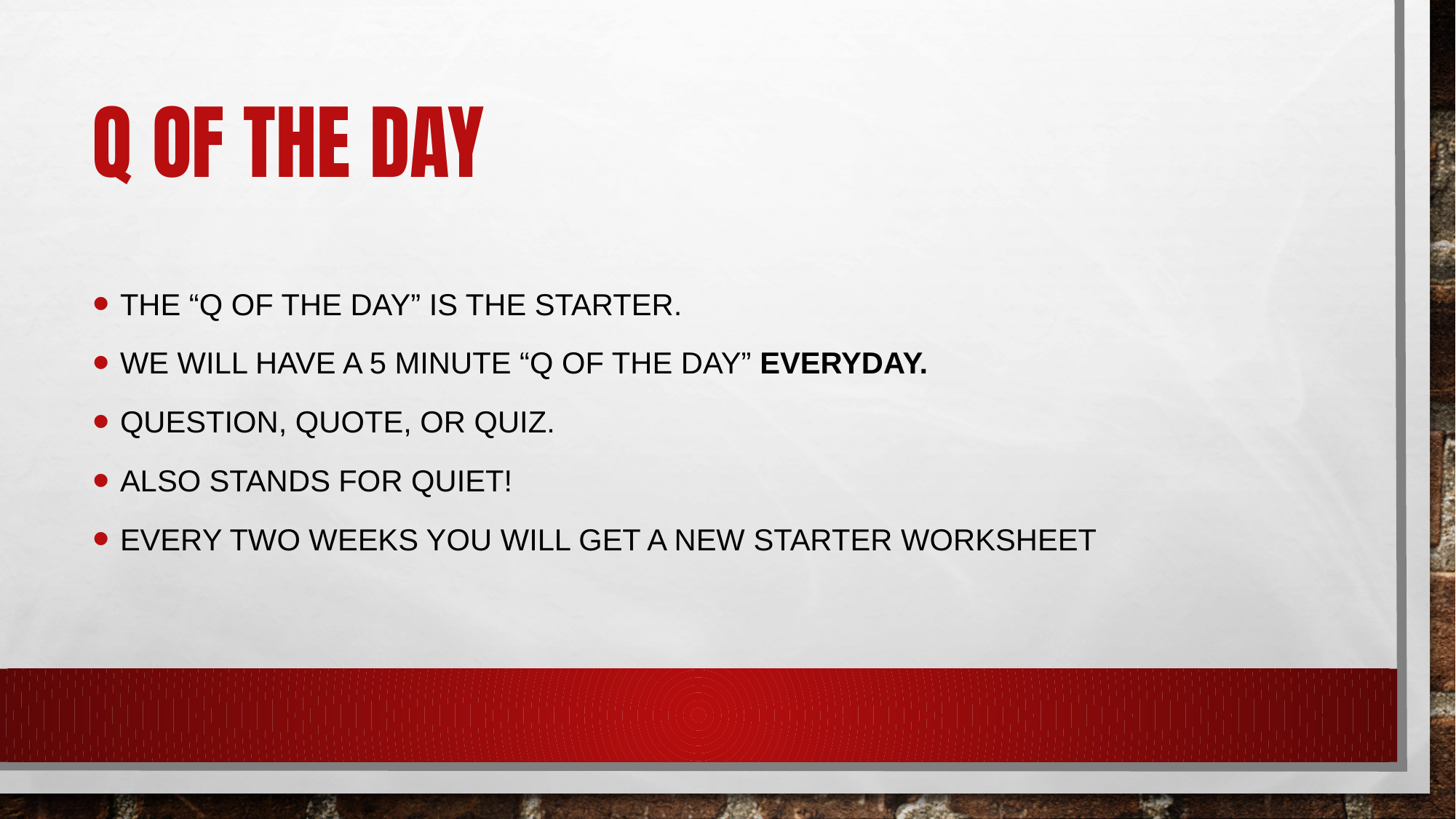

# Q of the day
The “q of the Day” is the Starter.
We will have a 5 minute “q of the day” everyday.
Question, Quote, or quiz.
Also stands for Quiet!
Every two weeks you will get a new starter worksheet